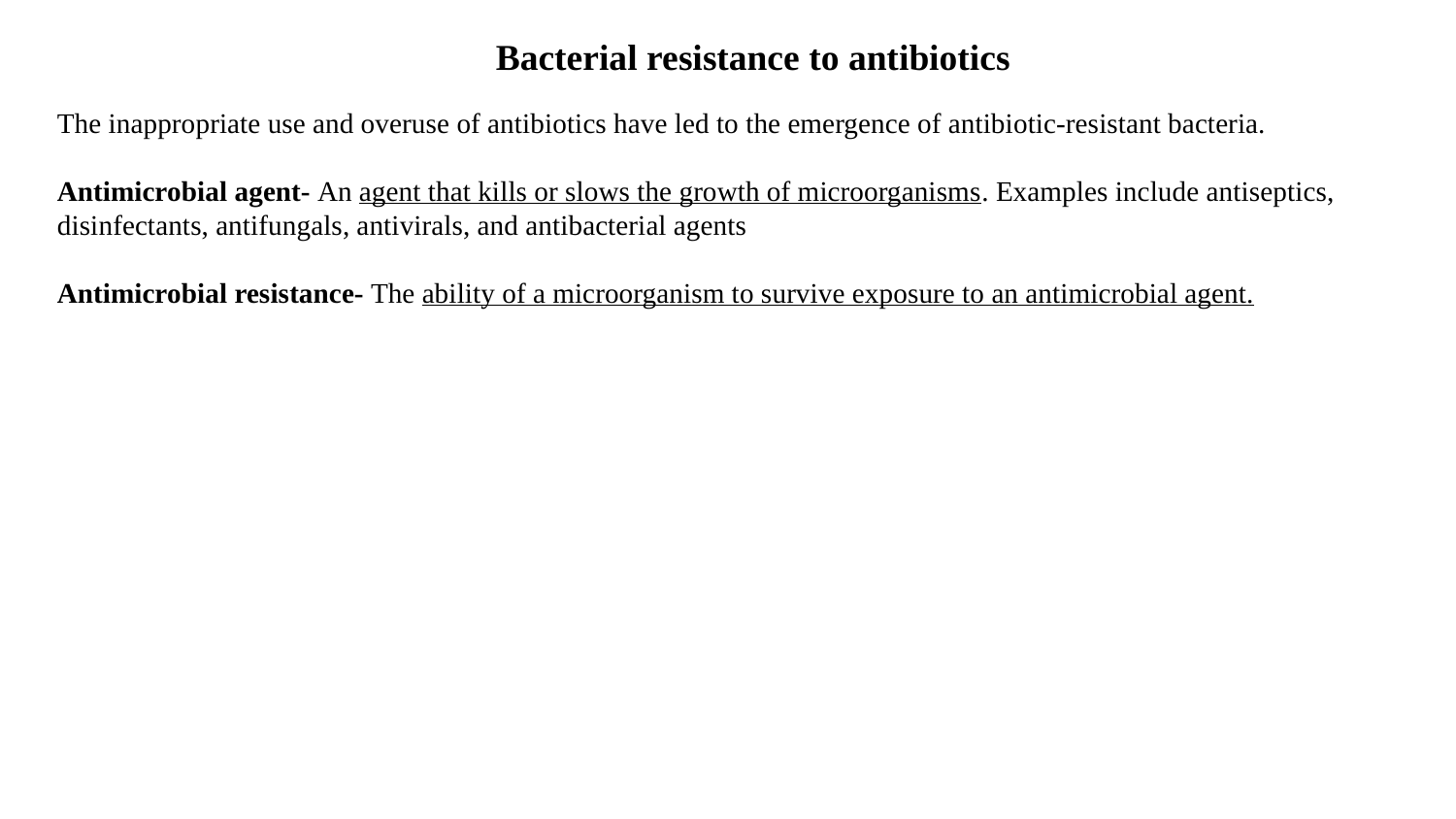

Bacterial resistance to antibiotics
The inappropriate use and overuse of antibiotics have led to the emergence of antibiotic-resistant bacteria.

Antimicrobial agent- An agent that kills or slows the growth of microorganisms. Examples include antiseptics, disinfectants, antifungals, antivirals, and antibacterial agents

Antimicrobial resistance- The ability of a microorganism to survive exposure to an antimicrobial agent.